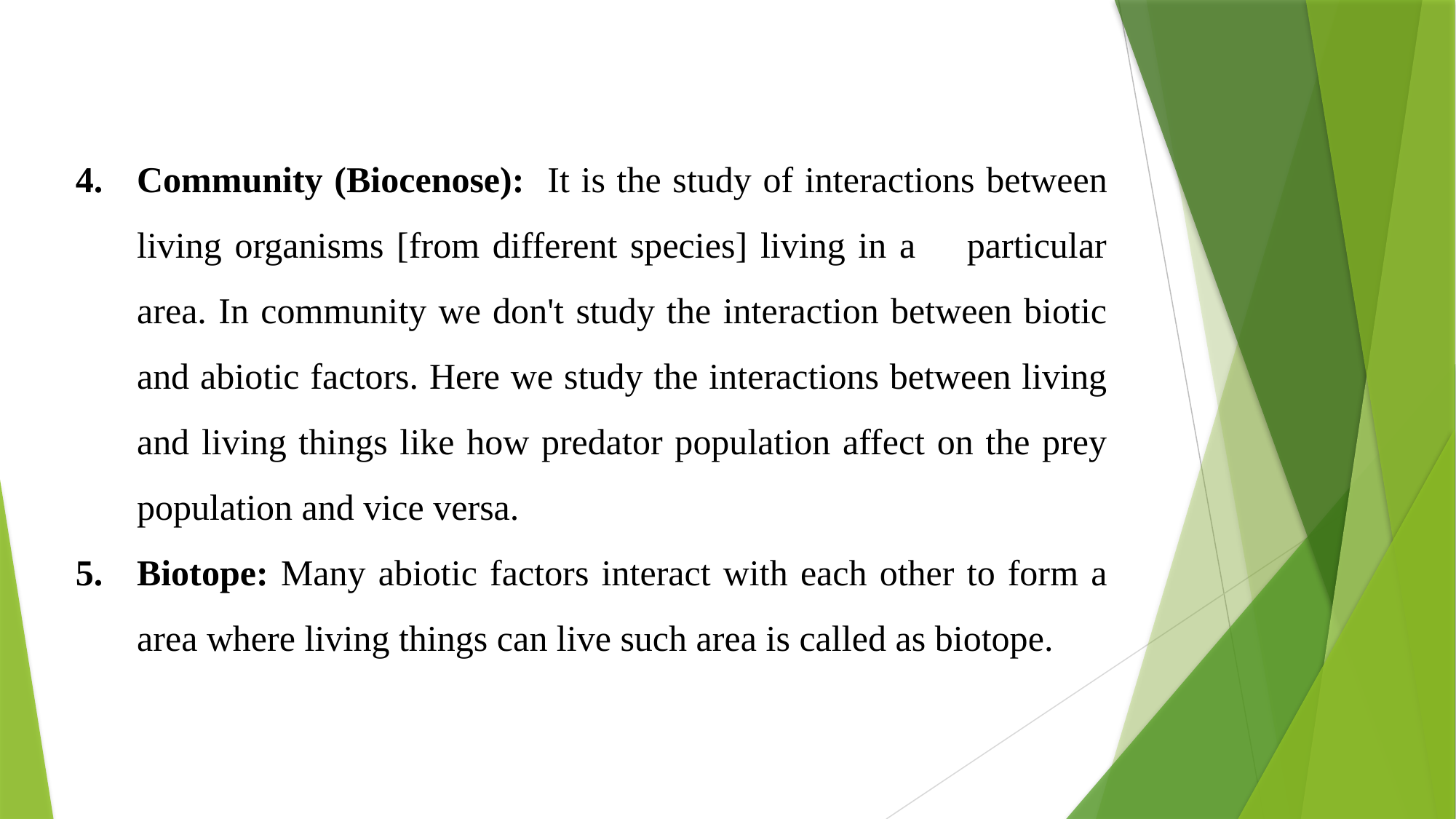

Community (Biocenose):  It is the study of interactions between living organisms [from different species] living in a    particular area. In community we don't study the interaction between biotic and abiotic factors. Here we study the interactions between living and living things like how predator population affect on the prey population and vice versa.
Biotope: Many abiotic factors interact with each other to form a area where living things can live such area is called as biotope.